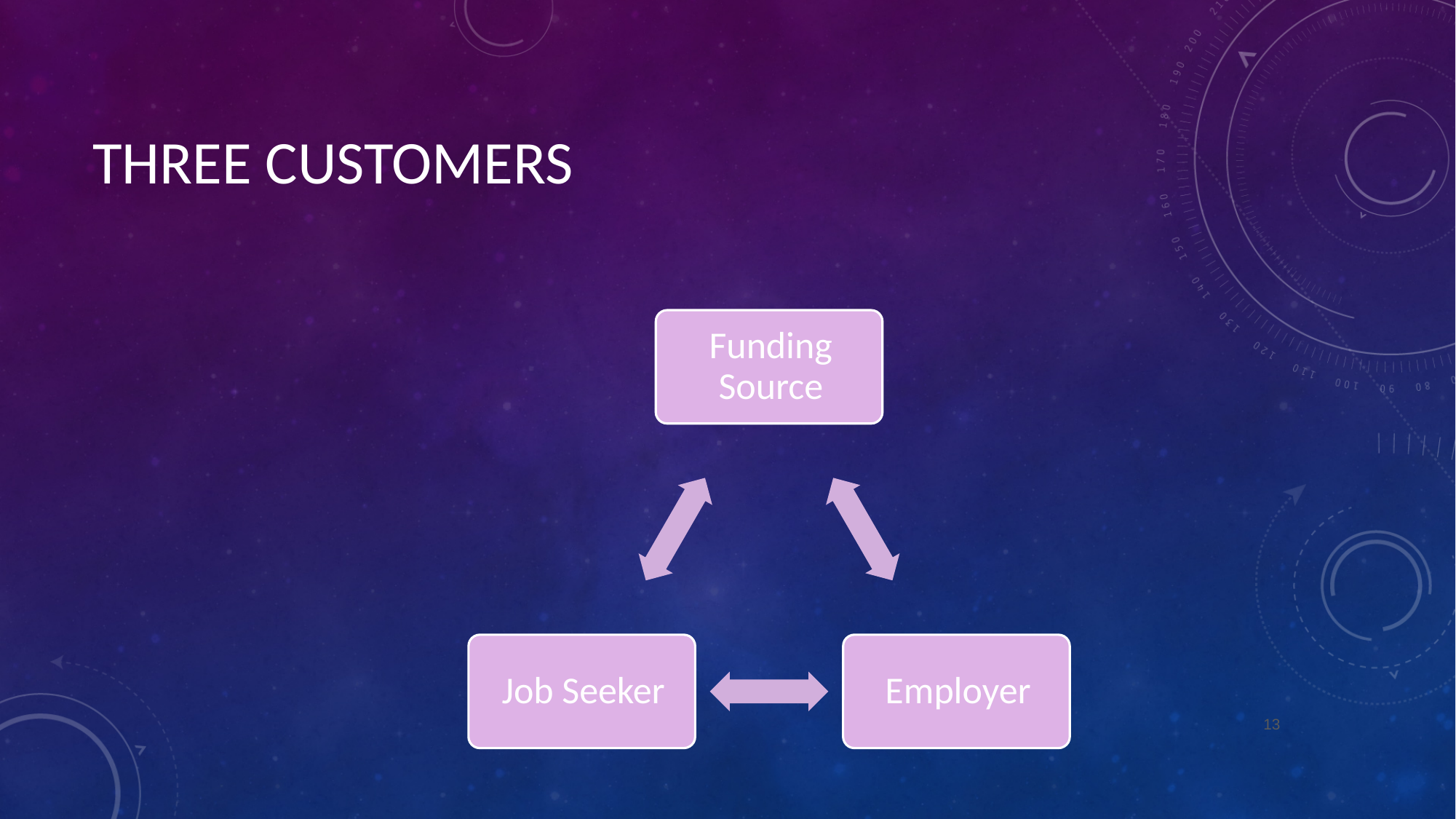

# Three Customers
Funding Source

Employer

Job Seeker

13